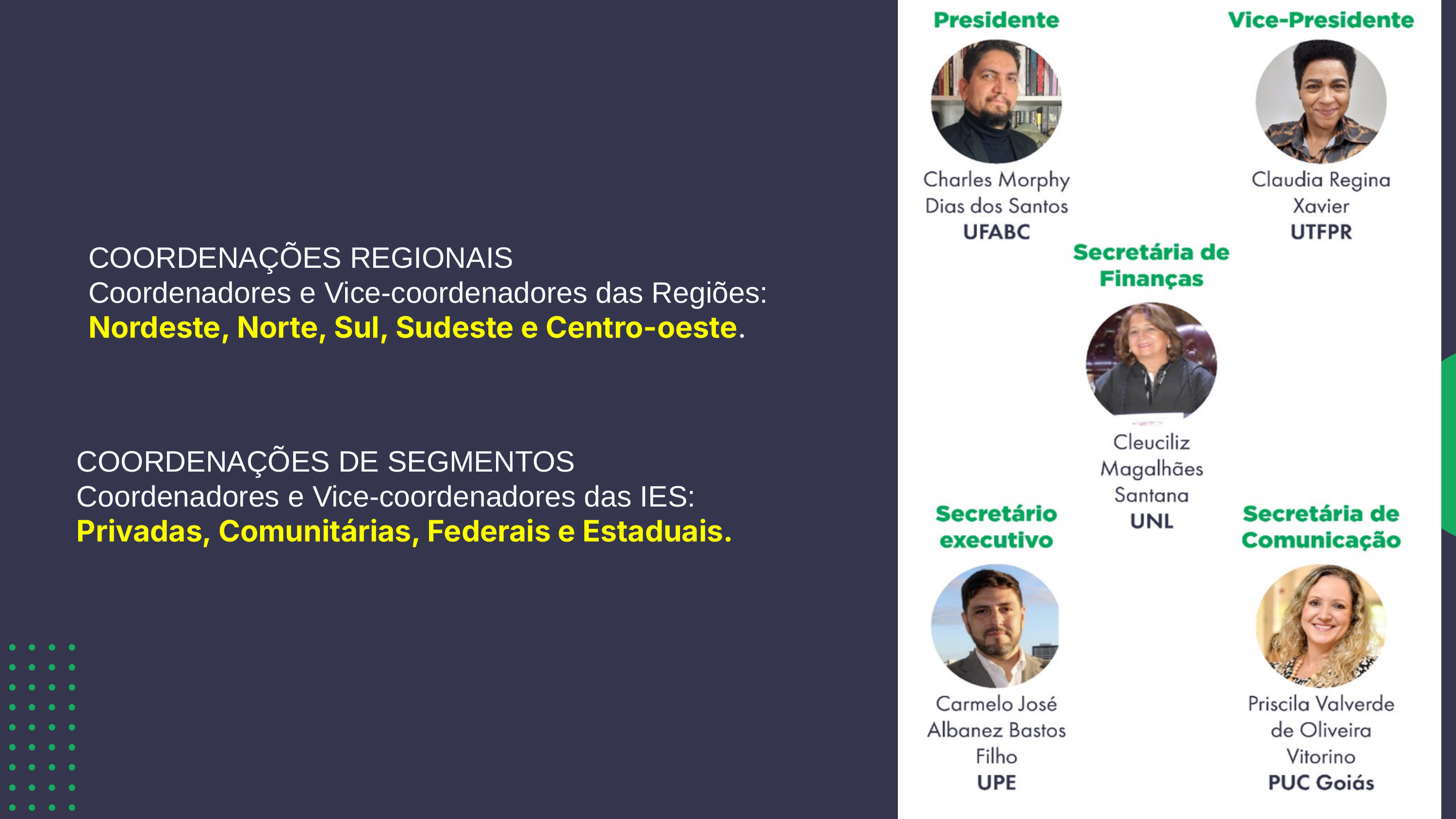

COORDENAÇÕES REGIONAIS
Coordenadores e Vice-coordenadores das Regiões:
Nordeste, Norte, Sul, Sudeste e Centro-oeste.

COORDENAÇÕES DE SEGMENTOS
Coordenadores e Vice-coordenadores das IES:
Privadas, Comunitárias, Federais e Estaduais.